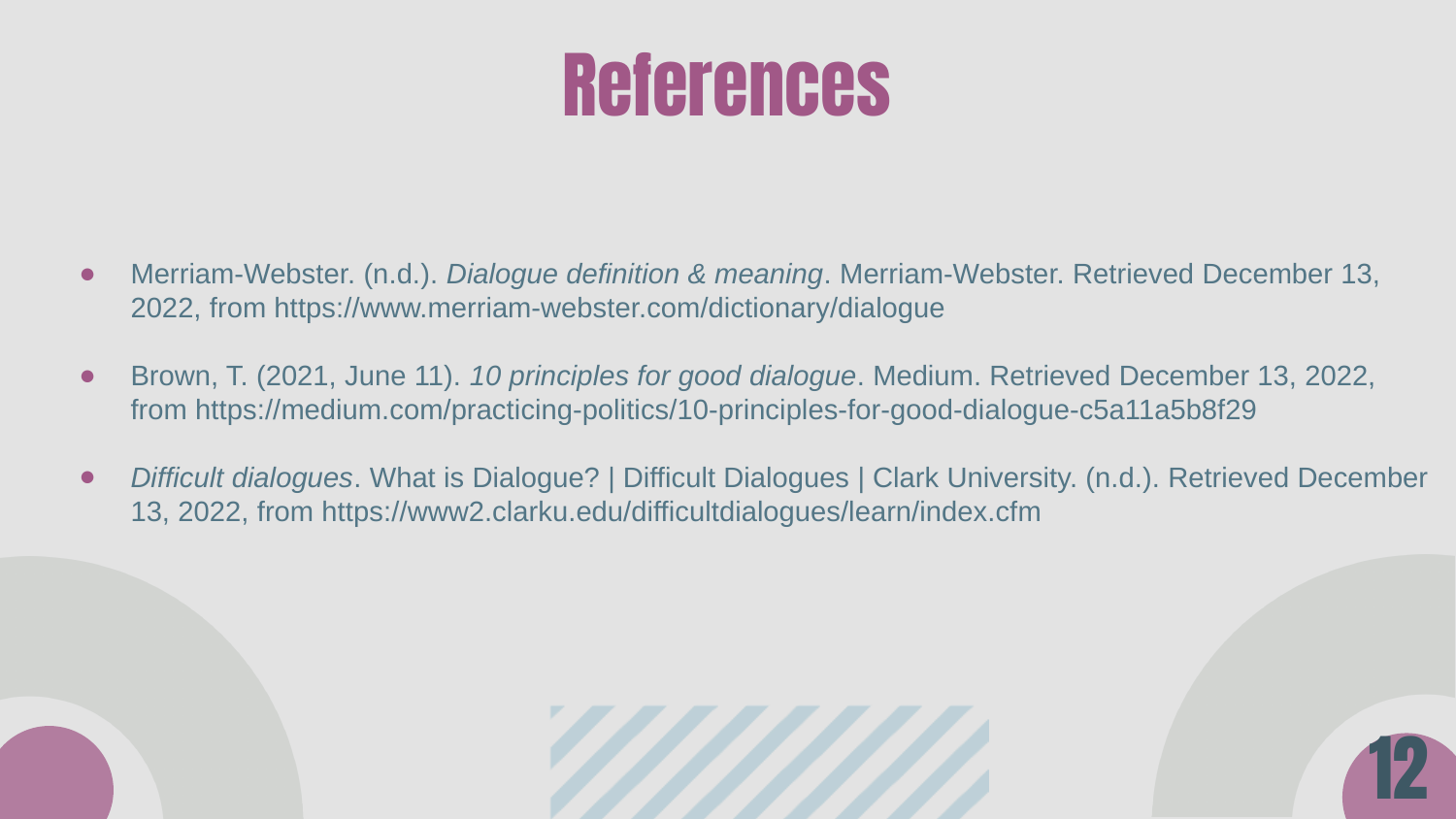

# References
Merriam-Webster. (n.d.). Dialogue definition & meaning. Merriam-Webster. Retrieved December 13, 2022, from https://www.merriam-webster.com/dictionary/dialogue

Brown, T. (2021, June 11). 10 principles for good dialogue. Medium. Retrieved December 13, 2022, from https://medium.com/practicing-politics/10-principles-for-good-dialogue-c5a11a5b8f29

Difficult dialogues. What is Dialogue? | Difficult Dialogues | Clark University. (n.d.). Retrieved December 13, 2022, from https://www2.clarku.edu/difficultdialogues/learn/index.cfm

12